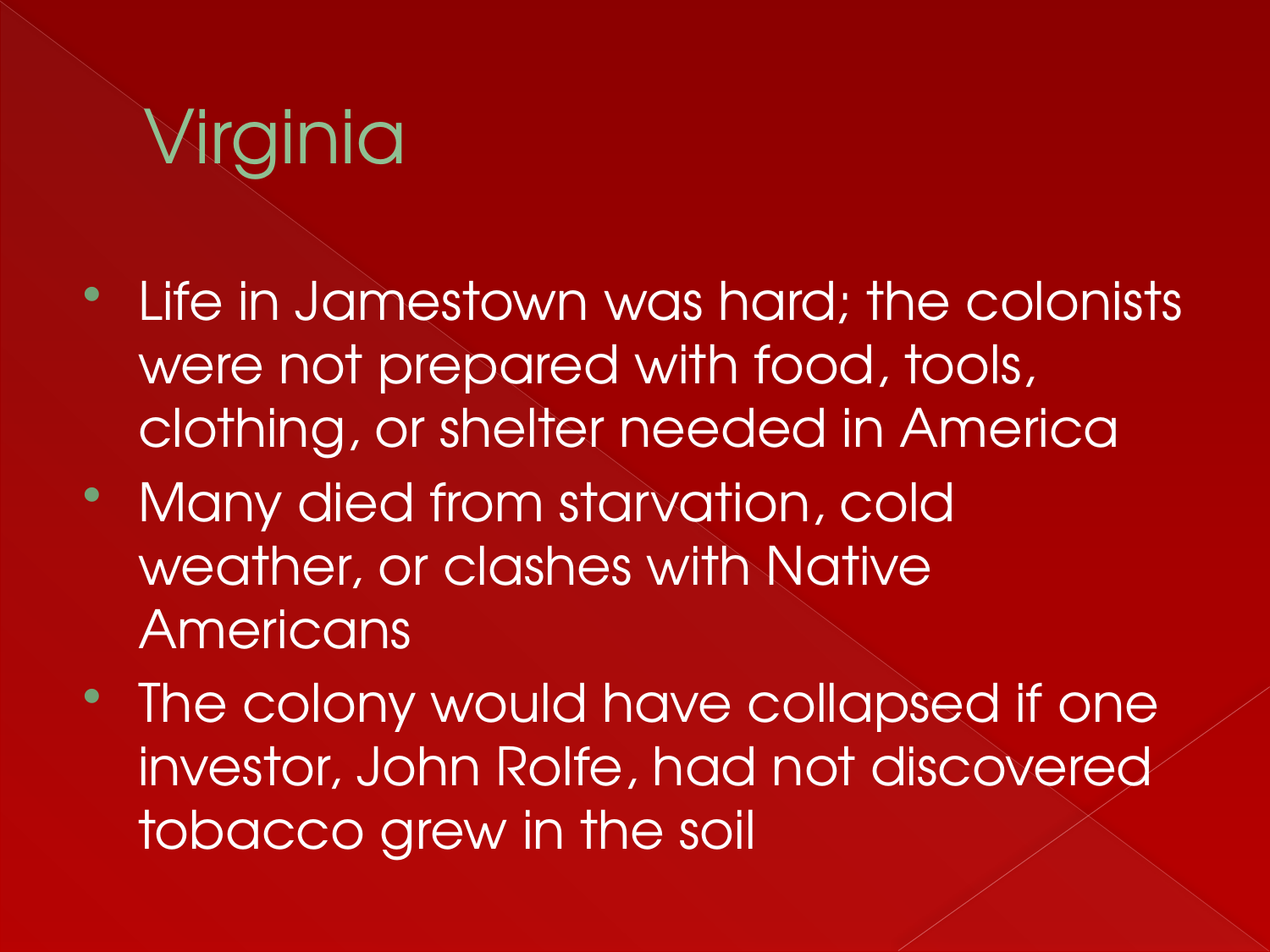

# Virginia
Life in Jamestown was hard; the colonists were not prepared with food, tools, clothing, or shelter needed in America
Many died from starvation, cold weather, or clashes with Native Americans
The colony would have collapsed if one investor, John Rolfe, had not discovered tobacco grew in the soil